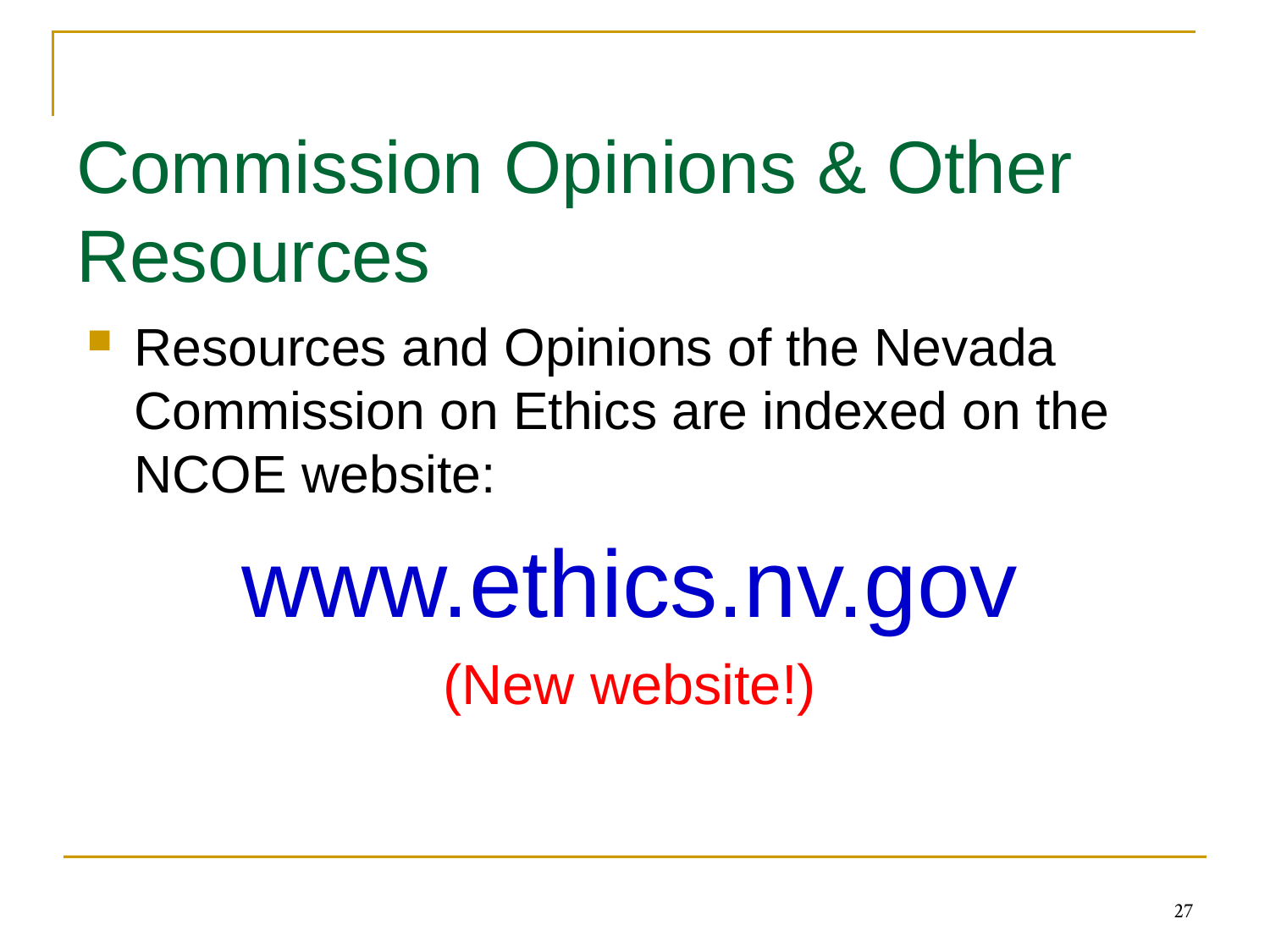

# Commission Opinions & Other Resources
Resources and Opinions of the Nevada Commission on Ethics are indexed on the NCOE website:
www.ethics.nv.gov
(New website!)
27